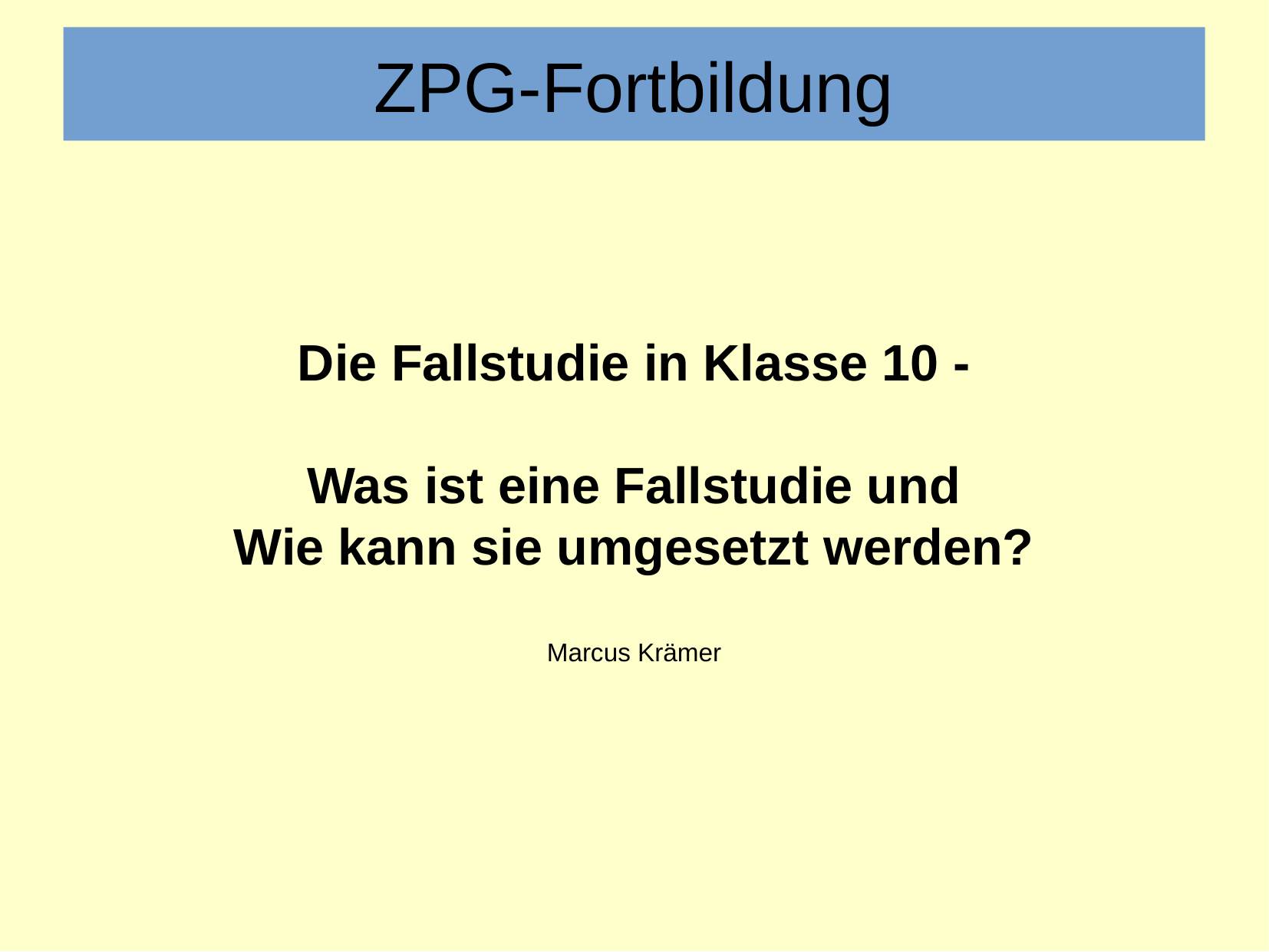

ZPG-Fortbildung
Die Fallstudie in Klasse 10 -

Was ist eine Fallstudie und
Wie kann sie umgesetzt werden?

Marcus Krämer